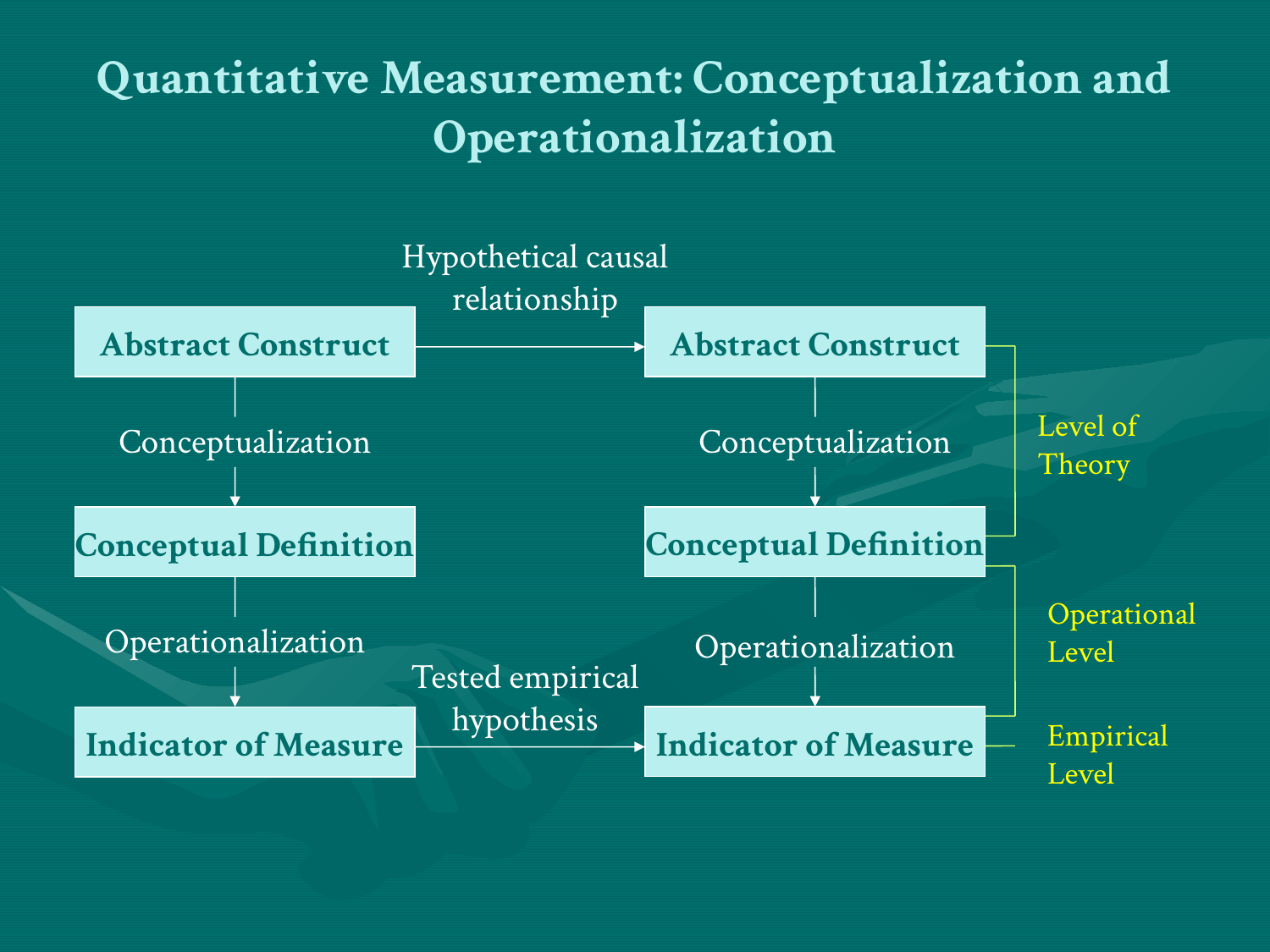

Quantitative Measurement: Conceptualization and Operationalization
Hypothetical causal relationship
Abstract Construct
Abstract Construct

Level of Theory
Conceptualization
Conceptualization

Conceptual Definition
Conceptual Definition

Operational Level
Operationalization
Operationalization
Tested empirical hypothesis

Indicator of Measure
Indicator of Measure
Empirical Level